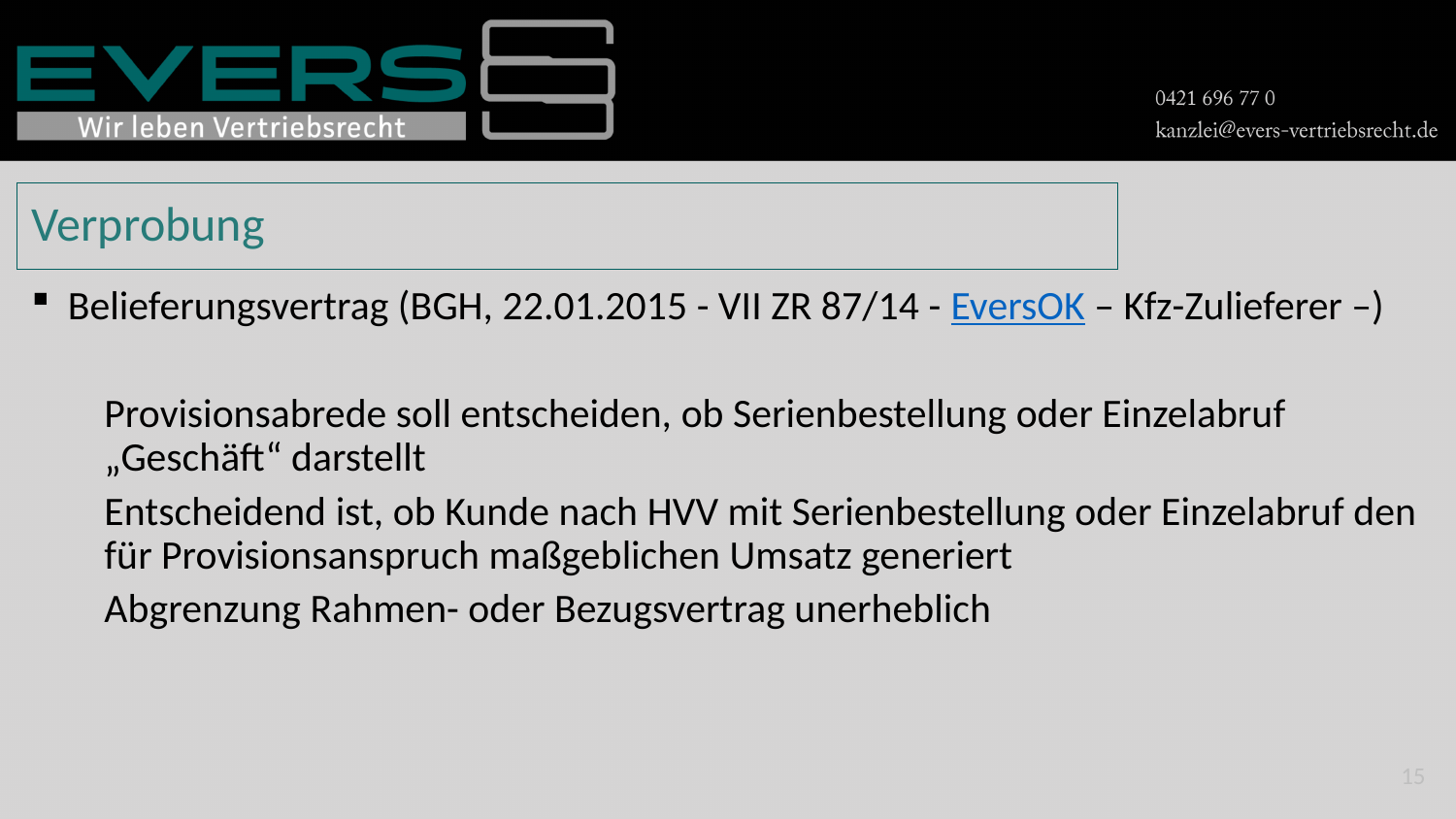

# Verprobung
Belieferungsvertrag (BGH, 22.01.2015 - VII ZR 87/14 - EversOK – Kfz-Zulieferer –)

Provisionsabrede soll entscheiden, ob Serienbestellung oder Einzelabruf „Geschäft“ darstellt
Entscheidend ist, ob Kunde nach HVV mit Serienbestellung oder Einzelabruf den für Provisionsanspruch maßgeblichen Umsatz generiert
Abgrenzung Rahmen- oder Bezugsvertrag unerheblich
15